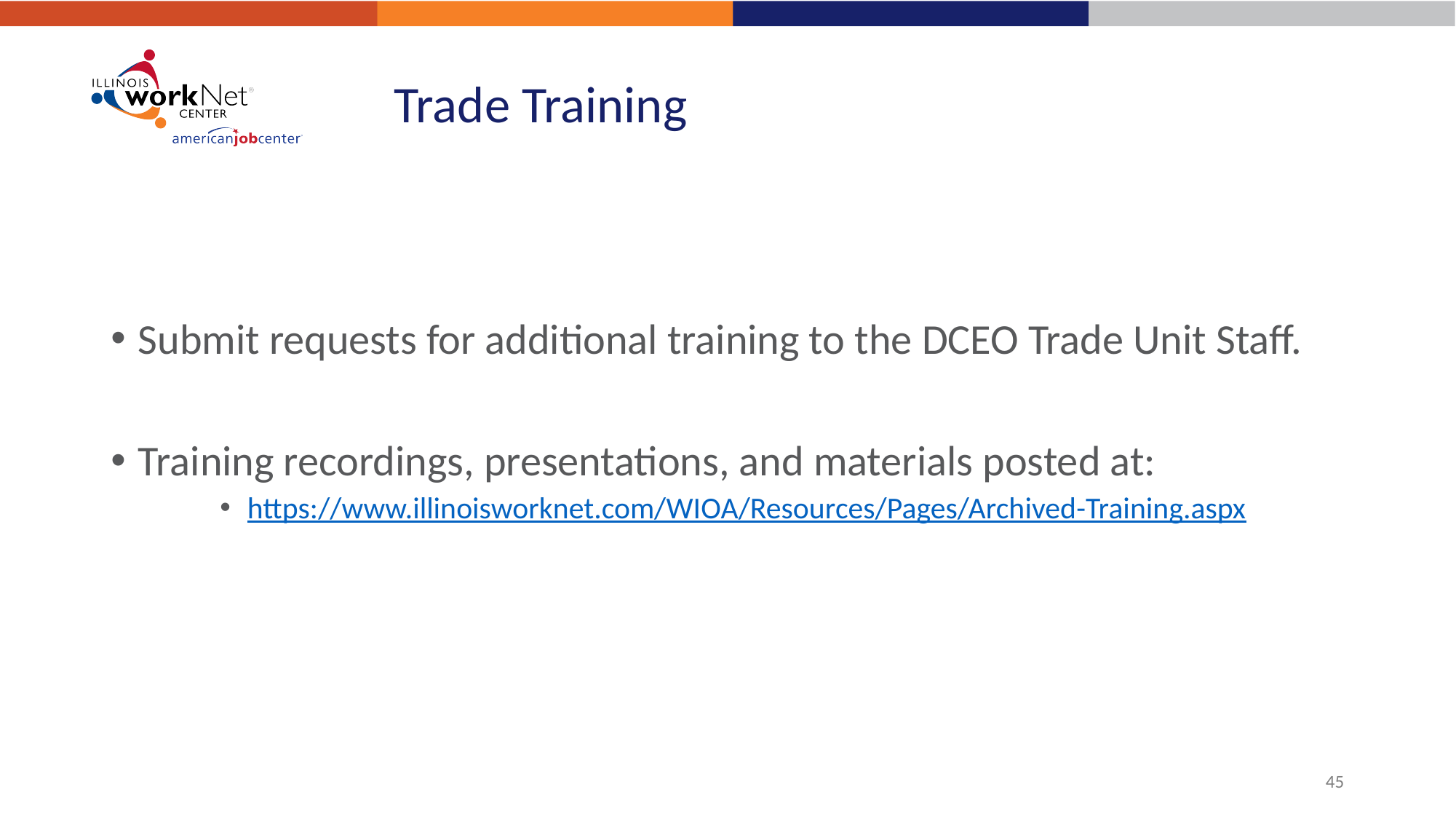

# Trade Training

Submit requests for additional training to the DCEO Trade Unit Staff.

Training recordings, presentations, and materials posted at:
https://www.illinoisworknet.com/WIOA/Resources/Pages/Archived-Training.aspx

45